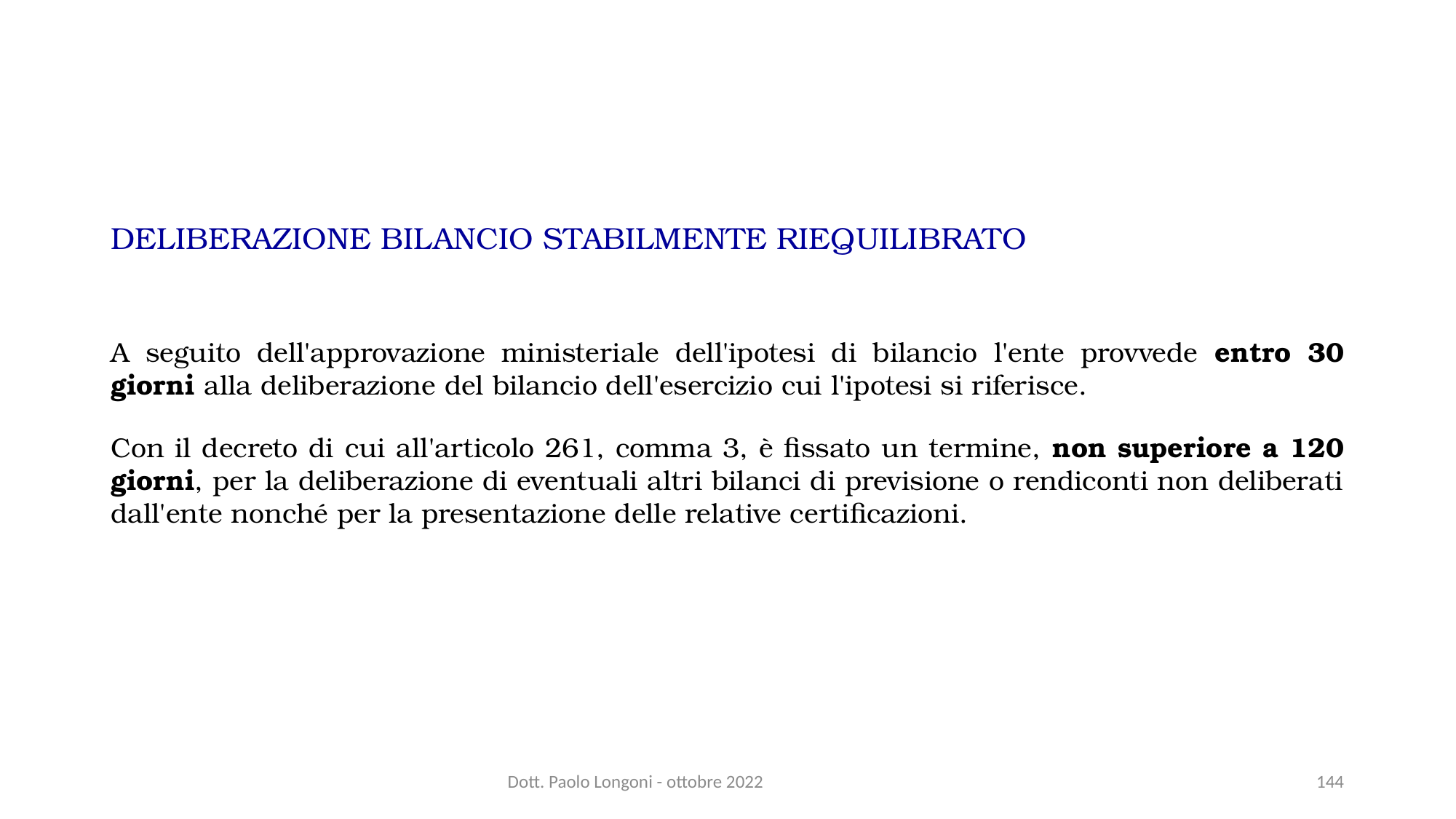

DELIBERAZIONE BILANCIO STABILMENTE RIEQUILIBRATO

A seguito dell'approvazione ministeriale dell'ipotesi di bilancio l'ente provvede entro 30 giorni alla deliberazione del bilancio dell'esercizio cui l'ipotesi si riferisce.
Con il decreto di cui all'articolo 261, comma 3, è fissato un termine, non superiore a 120 giorni, per la deliberazione di eventuali altri bilanci di previsione o rendiconti non deliberati dall'ente nonché per la presentazione delle relative certificazioni.

Dott. Paolo Longoni - ottobre 2022
144